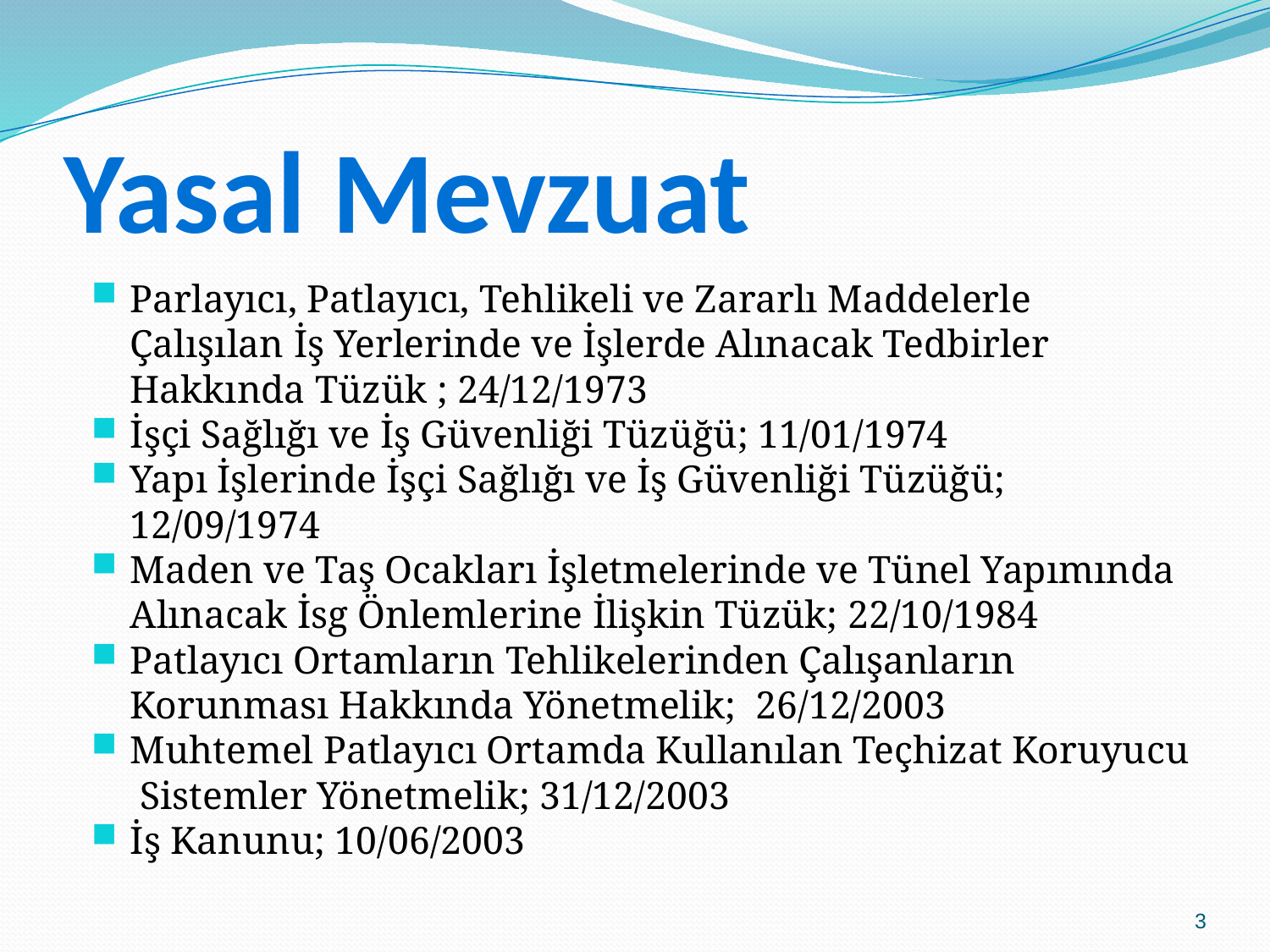

# Yasal Mevzuat
Parlayıcı, Patlayıcı, Tehlikeli ve Zararlı Maddelerle Çalışılan İş Yerlerinde ve İşlerde Alınacak Tedbirler Hakkında Tüzük ; 24/12/1973
İşçi Sağlığı ve İş Güvenliği Tüzüğü; 11/01/1974
Yapı İşlerinde İşçi Sağlığı ve İş Güvenliği Tüzüğü; 12/09/1974
Maden ve Taş Ocakları İşletmelerinde ve Tünel Yapımında Alınacak İsg Önlemlerine İlişkin Tüzük; 22/10/1984
Patlayıcı Ortamların Tehlikelerinden Çalışanların Korunması Hakkında Yönetmelik;  26/12/2003
Muhtemel Patlayıcı Ortamda Kullanılan Teçhizat Koruyucu  Sistemler Yönetmelik; 31/12/2003
İş Kanunu; 10/06/2003

3